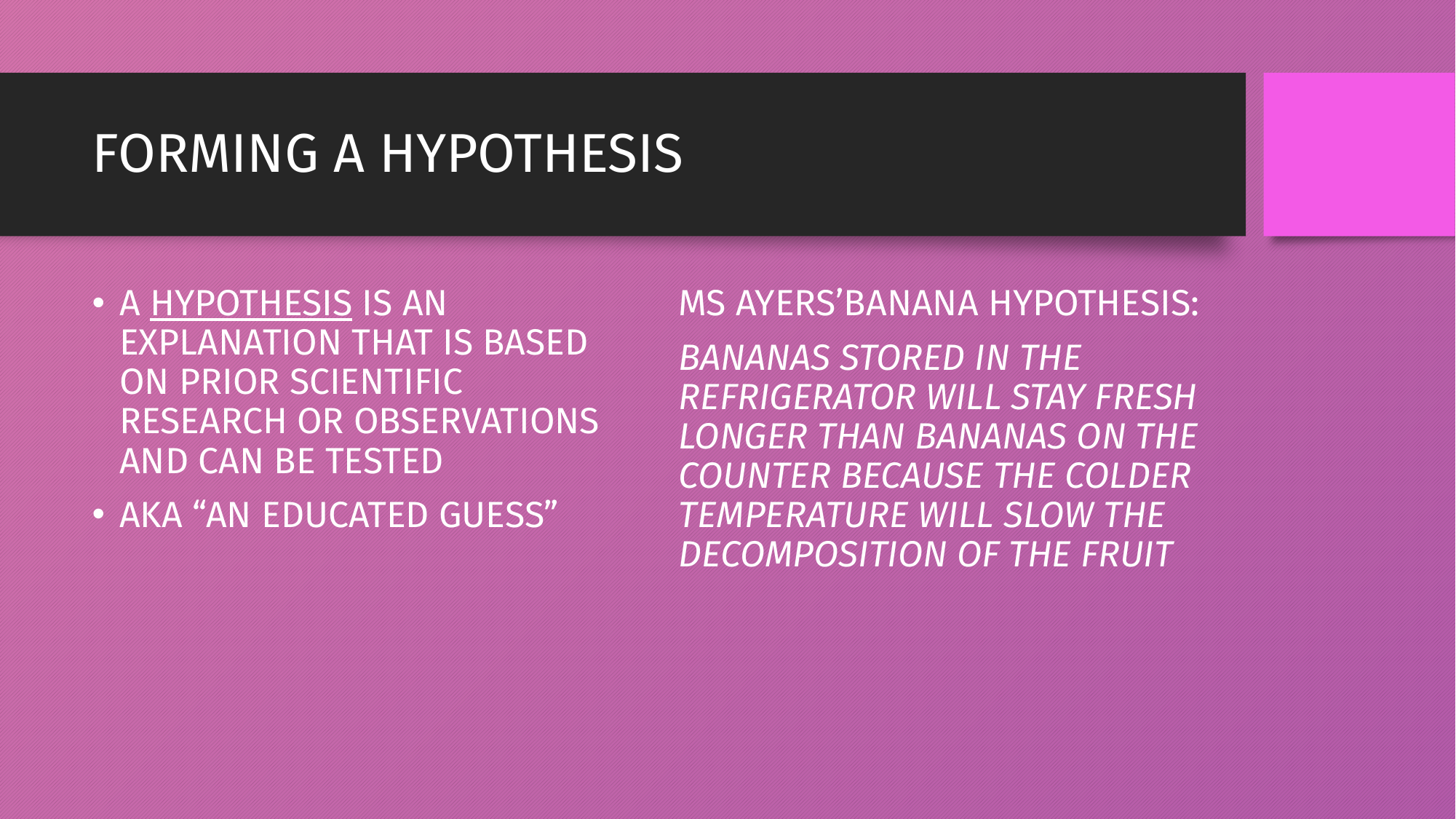

# FORMING A HYPOTHESIS
A HYPOTHESIS IS AN EXPLANATION THAT IS BASED ON PRIOR SCIENTIFIC RESEARCH OR OBSERVATIONS AND CAN BE TESTED
AKA “AN EDUCATED GUESS”
MS AYERS’BANANA HYPOTHESIS:
BANANAS STORED IN THE REFRIGERATOR WILL STAY FRESH LONGER THAN BANANAS ON THE COUNTER BECAUSE THE COLDER TEMPERATURE WILL SLOW THE DECOMPOSITION OF THE FRUIT